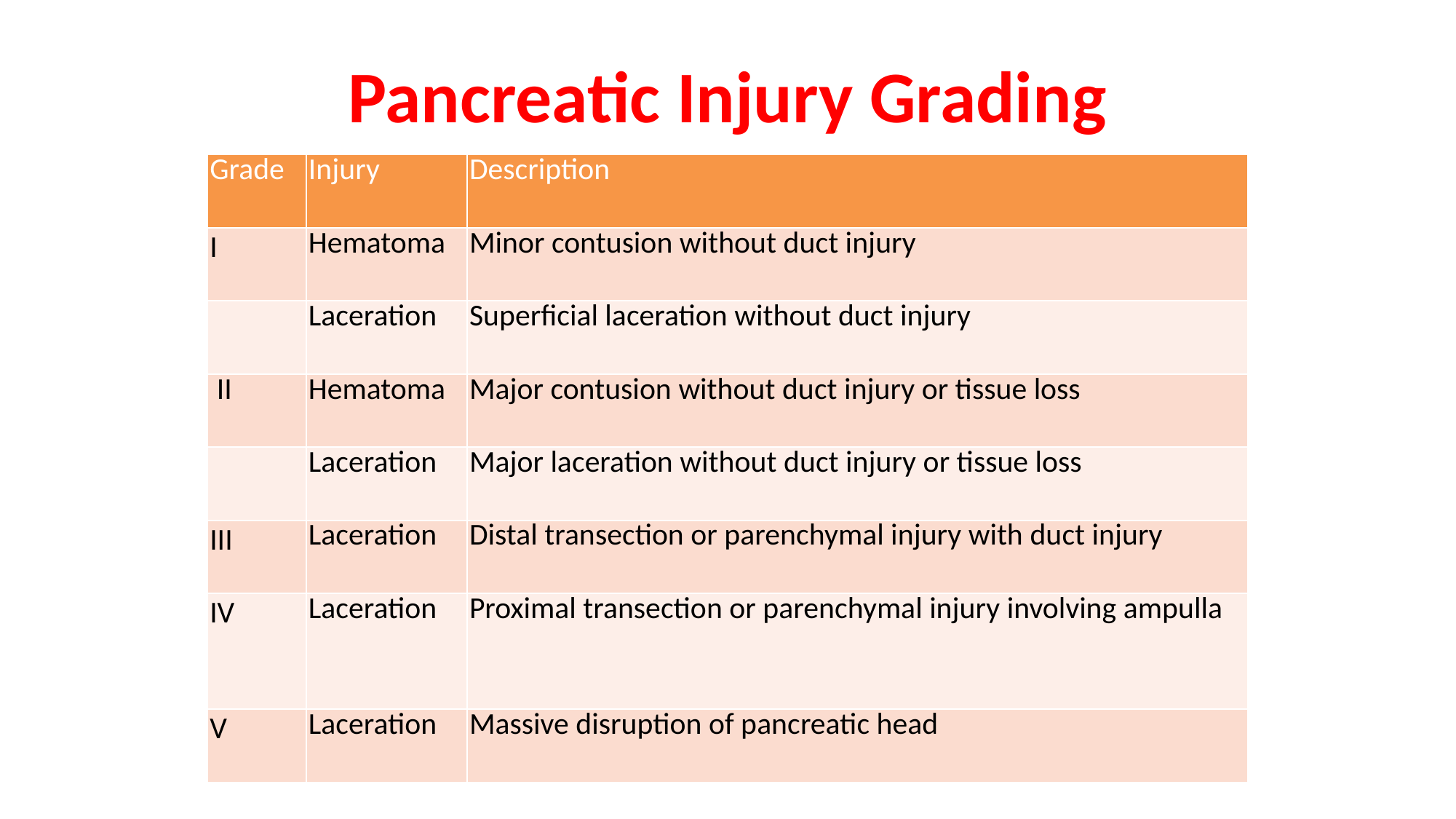

Pancreatic Injury Grading
| Grade | Injury | Description |
| --- | --- | --- |
| I | Hematoma | Minor contusion without duct injury |
|  | Laceration | Superficial laceration without duct injury |
| II | Hematoma | Major contusion without duct injury or tissue loss |
|  | Laceration | Major laceration without duct injury or tissue loss |
| III | Laceration | Distal transection or parenchymal injury with duct injury |
| IV | Laceration | Proximal transection or parenchymal injury involving ampulla |
| V | Laceration | Massive disruption of pancreatic head |